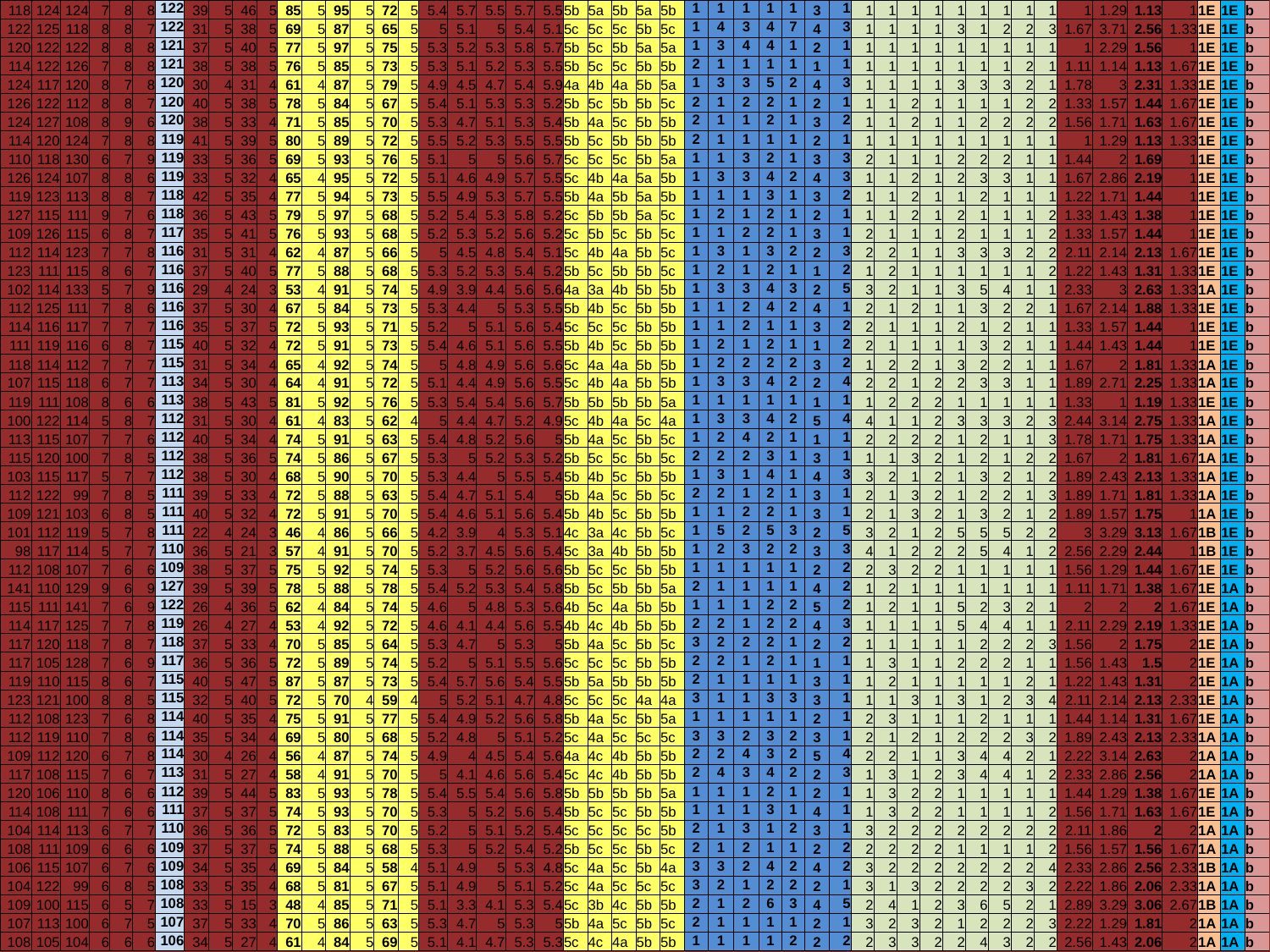

| 118 | 124 | 124 | 7 | 8 | 8 | 122 | 39 | 5 | 46 | 5 | 85 | 5 | 95 | 5 | 72 | 5 | 5.4 | 5.7 | 5.5 | 5.7 | 5.5 | 5b | 5a | 5b | 5a | 5b | 1 | 1 | 1 | 1 | 1 | 3 | 1 | 1 | 1 | 1 | 1 | 1 | 1 | 1 | 1 | 1 | 1 | 1.29 | 1.13 | 1 | 1E | 1E | b |
| --- | --- | --- | --- | --- | --- | --- | --- | --- | --- | --- | --- | --- | --- | --- | --- | --- | --- | --- | --- | --- | --- | --- | --- | --- | --- | --- | --- | --- | --- | --- | --- | --- | --- | --- | --- | --- | --- | --- | --- | --- | --- | --- | --- | --- | --- | --- | --- | --- | --- |
| 122 | 125 | 118 | 8 | 8 | 7 | 122 | 31 | 5 | 38 | 5 | 69 | 5 | 87 | 5 | 65 | 5 | 5 | 5.1 | 5 | 5.4 | 5.1 | 5c | 5c | 5c | 5b | 5c | 1 | 4 | 3 | 4 | 7 | 4 | 3 | 1 | 1 | 1 | 1 | 3 | 1 | 2 | 2 | 3 | 1.67 | 3.71 | 2.56 | 1.33 | 1E | 1E | b |
| 120 | 122 | 122 | 8 | 8 | 8 | 121 | 37 | 5 | 40 | 5 | 77 | 5 | 97 | 5 | 75 | 5 | 5.3 | 5.2 | 5.3 | 5.8 | 5.7 | 5b | 5c | 5b | 5a | 5a | 1 | 3 | 4 | 4 | 1 | 2 | 1 | 1 | 1 | 1 | 1 | 1 | 1 | 1 | 1 | 1 | 1 | 2.29 | 1.56 | 1 | 1E | 1E | b |
| 114 | 122 | 126 | 7 | 8 | 8 | 121 | 38 | 5 | 38 | 5 | 76 | 5 | 85 | 5 | 73 | 5 | 5.3 | 5.1 | 5.2 | 5.3 | 5.5 | 5b | 5c | 5c | 5b | 5b | 2 | 1 | 1 | 1 | 1 | 1 | 1 | 1 | 1 | 1 | 1 | 1 | 1 | 1 | 2 | 1 | 1.11 | 1.14 | 1.13 | 1.67 | 1E | 1E | b |
| 124 | 117 | 120 | 8 | 7 | 8 | 120 | 30 | 4 | 31 | 4 | 61 | 4 | 87 | 5 | 79 | 5 | 4.9 | 4.5 | 4.7 | 5.4 | 5.9 | 4a | 4b | 4a | 5b | 5a | 1 | 3 | 3 | 5 | 2 | 4 | 3 | 1 | 1 | 1 | 1 | 3 | 3 | 3 | 2 | 1 | 1.78 | 3 | 2.31 | 1.33 | 1E | 1E | b |
| 126 | 122 | 112 | 8 | 8 | 7 | 120 | 40 | 5 | 38 | 5 | 78 | 5 | 84 | 5 | 67 | 5 | 5.4 | 5.1 | 5.3 | 5.3 | 5.2 | 5b | 5c | 5b | 5b | 5c | 2 | 1 | 2 | 2 | 1 | 2 | 1 | 1 | 1 | 2 | 1 | 1 | 1 | 1 | 2 | 2 | 1.33 | 1.57 | 1.44 | 1.67 | 1E | 1E | b |
| 124 | 127 | 108 | 8 | 9 | 6 | 120 | 38 | 5 | 33 | 4 | 71 | 5 | 85 | 5 | 70 | 5 | 5.3 | 4.7 | 5.1 | 5.3 | 5.4 | 5b | 4a | 5c | 5b | 5b | 2 | 1 | 1 | 2 | 1 | 3 | 2 | 1 | 1 | 2 | 1 | 1 | 2 | 2 | 2 | 2 | 1.56 | 1.71 | 1.63 | 1.67 | 1E | 1E | b |
| 114 | 120 | 124 | 7 | 8 | 8 | 119 | 41 | 5 | 39 | 5 | 80 | 5 | 89 | 5 | 72 | 5 | 5.5 | 5.2 | 5.3 | 5.5 | 5.5 | 5b | 5c | 5b | 5b | 5b | 2 | 1 | 1 | 1 | 1 | 2 | 1 | 1 | 1 | 1 | 1 | 1 | 1 | 1 | 1 | 1 | 1 | 1.29 | 1.13 | 1.33 | 1E | 1E | b |
| 110 | 118 | 130 | 6 | 7 | 9 | 119 | 33 | 5 | 36 | 5 | 69 | 5 | 93 | 5 | 76 | 5 | 5.1 | 5 | 5 | 5.6 | 5.7 | 5c | 5c | 5c | 5b | 5a | 1 | 1 | 3 | 2 | 1 | 3 | 3 | 2 | 1 | 1 | 1 | 2 | 2 | 2 | 1 | 1 | 1.44 | 2 | 1.69 | 1 | 1E | 1E | b |
| 126 | 124 | 107 | 8 | 8 | 6 | 119 | 33 | 5 | 32 | 4 | 65 | 4 | 95 | 5 | 72 | 5 | 5.1 | 4.6 | 4.9 | 5.7 | 5.5 | 5c | 4b | 4a | 5a | 5b | 1 | 3 | 3 | 4 | 2 | 4 | 3 | 1 | 1 | 2 | 1 | 2 | 3 | 3 | 1 | 1 | 1.67 | 2.86 | 2.19 | 1 | 1E | 1E | b |
| 119 | 123 | 113 | 8 | 8 | 7 | 118 | 42 | 5 | 35 | 4 | 77 | 5 | 94 | 5 | 73 | 5 | 5.5 | 4.9 | 5.3 | 5.7 | 5.5 | 5b | 4a | 5b | 5a | 5b | 1 | 1 | 1 | 3 | 1 | 3 | 2 | 1 | 1 | 2 | 1 | 1 | 2 | 1 | 1 | 1 | 1.22 | 1.71 | 1.44 | 1 | 1E | 1E | b |
| 127 | 115 | 111 | 9 | 7 | 6 | 118 | 36 | 5 | 43 | 5 | 79 | 5 | 97 | 5 | 68 | 5 | 5.2 | 5.4 | 5.3 | 5.8 | 5.2 | 5c | 5b | 5b | 5a | 5c | 1 | 2 | 1 | 2 | 1 | 2 | 1 | 1 | 1 | 2 | 1 | 2 | 1 | 1 | 1 | 2 | 1.33 | 1.43 | 1.38 | 1 | 1E | 1E | b |
| 109 | 126 | 115 | 6 | 8 | 7 | 117 | 35 | 5 | 41 | 5 | 76 | 5 | 93 | 5 | 68 | 5 | 5.2 | 5.3 | 5.2 | 5.6 | 5.2 | 5c | 5b | 5c | 5b | 5c | 1 | 1 | 2 | 2 | 1 | 3 | 1 | 2 | 1 | 1 | 1 | 2 | 1 | 1 | 1 | 2 | 1.33 | 1.57 | 1.44 | 1 | 1E | 1E | b |
| 112 | 114 | 123 | 7 | 7 | 8 | 116 | 31 | 5 | 31 | 4 | 62 | 4 | 87 | 5 | 66 | 5 | 5 | 4.5 | 4.8 | 5.4 | 5.1 | 5c | 4b | 4a | 5b | 5c | 1 | 3 | 1 | 3 | 2 | 2 | 3 | 2 | 2 | 1 | 1 | 3 | 3 | 3 | 2 | 2 | 2.11 | 2.14 | 2.13 | 1.67 | 1E | 1E | b |
| 123 | 111 | 115 | 8 | 6 | 7 | 116 | 37 | 5 | 40 | 5 | 77 | 5 | 88 | 5 | 68 | 5 | 5.3 | 5.2 | 5.3 | 5.4 | 5.2 | 5b | 5c | 5b | 5b | 5c | 1 | 2 | 1 | 2 | 1 | 1 | 2 | 1 | 2 | 1 | 1 | 1 | 1 | 1 | 1 | 2 | 1.22 | 1.43 | 1.31 | 1.33 | 1E | 1E | b |
| 102 | 114 | 133 | 5 | 7 | 9 | 116 | 29 | 4 | 24 | 3 | 53 | 4 | 91 | 5 | 74 | 5 | 4.9 | 3.9 | 4.4 | 5.6 | 5.6 | 4a | 3a | 4b | 5b | 5b | 1 | 3 | 3 | 4 | 3 | 2 | 5 | 3 | 2 | 1 | 1 | 3 | 5 | 4 | 1 | 1 | 2.33 | 3 | 2.63 | 1.33 | 1A | 1E | b |
| 112 | 125 | 111 | 7 | 8 | 6 | 116 | 37 | 5 | 30 | 4 | 67 | 5 | 84 | 5 | 73 | 5 | 5.3 | 4.4 | 5 | 5.3 | 5.5 | 5b | 4b | 5c | 5b | 5b | 1 | 1 | 2 | 4 | 2 | 4 | 1 | 2 | 1 | 2 | 1 | 1 | 3 | 2 | 2 | 1 | 1.67 | 2.14 | 1.88 | 1.33 | 1E | 1E | b |
| 114 | 116 | 117 | 7 | 7 | 7 | 116 | 35 | 5 | 37 | 5 | 72 | 5 | 93 | 5 | 71 | 5 | 5.2 | 5 | 5.1 | 5.6 | 5.4 | 5c | 5c | 5c | 5b | 5b | 1 | 1 | 2 | 1 | 1 | 3 | 2 | 2 | 1 | 1 | 1 | 2 | 1 | 2 | 1 | 1 | 1.33 | 1.57 | 1.44 | 1 | 1E | 1E | b |
| 111 | 119 | 116 | 6 | 8 | 7 | 115 | 40 | 5 | 32 | 4 | 72 | 5 | 91 | 5 | 73 | 5 | 5.4 | 4.6 | 5.1 | 5.6 | 5.5 | 5b | 4b | 5c | 5b | 5b | 1 | 2 | 1 | 2 | 1 | 1 | 2 | 2 | 1 | 1 | 1 | 1 | 3 | 2 | 1 | 1 | 1.44 | 1.43 | 1.44 | 1 | 1E | 1E | b |
| 118 | 114 | 112 | 7 | 7 | 7 | 115 | 31 | 5 | 34 | 4 | 65 | 4 | 92 | 5 | 74 | 5 | 5 | 4.8 | 4.9 | 5.6 | 5.6 | 5c | 4a | 4a | 5b | 5b | 1 | 2 | 2 | 2 | 2 | 3 | 2 | 1 | 2 | 2 | 1 | 3 | 2 | 2 | 1 | 1 | 1.67 | 2 | 1.81 | 1.33 | 1A | 1E | b |
| 107 | 115 | 118 | 6 | 7 | 7 | 113 | 34 | 5 | 30 | 4 | 64 | 4 | 91 | 5 | 72 | 5 | 5.1 | 4.4 | 4.9 | 5.6 | 5.5 | 5c | 4b | 4a | 5b | 5b | 1 | 3 | 3 | 4 | 2 | 2 | 4 | 2 | 2 | 1 | 2 | 2 | 3 | 3 | 1 | 1 | 1.89 | 2.71 | 2.25 | 1.33 | 1A | 1E | b |
| 119 | 111 | 108 | 8 | 6 | 6 | 113 | 38 | 5 | 43 | 5 | 81 | 5 | 92 | 5 | 76 | 5 | 5.3 | 5.4 | 5.4 | 5.6 | 5.7 | 5b | 5b | 5b | 5b | 5a | 1 | 1 | 1 | 1 | 1 | 1 | 1 | 1 | 2 | 2 | 2 | 1 | 1 | 1 | 1 | 1 | 1.33 | 1 | 1.19 | 1.33 | 1E | 1E | b |
| 100 | 122 | 114 | 5 | 8 | 7 | 112 | 31 | 5 | 30 | 4 | 61 | 4 | 83 | 5 | 62 | 4 | 5 | 4.4 | 4.7 | 5.2 | 4.9 | 5c | 4b | 4a | 5c | 4a | 1 | 3 | 3 | 4 | 2 | 5 | 4 | 4 | 1 | 1 | 2 | 3 | 3 | 3 | 2 | 3 | 2.44 | 3.14 | 2.75 | 1.33 | 1A | 1E | b |
| 113 | 115 | 107 | 7 | 7 | 6 | 112 | 40 | 5 | 34 | 4 | 74 | 5 | 91 | 5 | 63 | 5 | 5.4 | 4.8 | 5.2 | 5.6 | 5 | 5b | 4a | 5c | 5b | 5c | 1 | 2 | 4 | 2 | 1 | 1 | 1 | 2 | 2 | 2 | 2 | 1 | 2 | 1 | 1 | 3 | 1.78 | 1.71 | 1.75 | 1.33 | 1A | 1E | b |
| 115 | 120 | 100 | 7 | 8 | 5 | 112 | 38 | 5 | 36 | 5 | 74 | 5 | 86 | 5 | 67 | 5 | 5.3 | 5 | 5.2 | 5.3 | 5.2 | 5b | 5c | 5c | 5b | 5c | 2 | 2 | 2 | 3 | 1 | 3 | 1 | 1 | 1 | 3 | 2 | 1 | 2 | 1 | 2 | 2 | 1.67 | 2 | 1.81 | 1.67 | 1A | 1E | b |
| 103 | 115 | 117 | 5 | 7 | 7 | 112 | 38 | 5 | 30 | 4 | 68 | 5 | 90 | 5 | 70 | 5 | 5.3 | 4.4 | 5 | 5.5 | 5.4 | 5b | 4b | 5c | 5b | 5b | 1 | 3 | 1 | 4 | 1 | 4 | 3 | 3 | 2 | 1 | 2 | 1 | 3 | 2 | 1 | 2 | 1.89 | 2.43 | 2.13 | 1.33 | 1A | 1E | b |
| 112 | 122 | 99 | 7 | 8 | 5 | 111 | 39 | 5 | 33 | 4 | 72 | 5 | 88 | 5 | 63 | 5 | 5.4 | 4.7 | 5.1 | 5.4 | 5 | 5b | 4a | 5c | 5b | 5c | 2 | 2 | 1 | 2 | 1 | 3 | 1 | 2 | 1 | 3 | 2 | 1 | 2 | 2 | 1 | 3 | 1.89 | 1.71 | 1.81 | 1.33 | 1A | 1E | b |
| 109 | 121 | 103 | 6 | 8 | 5 | 111 | 40 | 5 | 32 | 4 | 72 | 5 | 91 | 5 | 70 | 5 | 5.4 | 4.6 | 5.1 | 5.6 | 5.4 | 5b | 4b | 5c | 5b | 5b | 1 | 1 | 2 | 2 | 1 | 3 | 1 | 2 | 1 | 3 | 2 | 1 | 3 | 2 | 1 | 2 | 1.89 | 1.57 | 1.75 | 1 | 1A | 1E | b |
| 101 | 112 | 119 | 5 | 7 | 8 | 111 | 22 | 4 | 24 | 3 | 46 | 4 | 86 | 5 | 66 | 5 | 4.2 | 3.9 | 4 | 5.3 | 5.1 | 4c | 3a | 4c | 5b | 5c | 1 | 5 | 2 | 5 | 3 | 2 | 5 | 3 | 2 | 1 | 2 | 5 | 5 | 5 | 2 | 2 | 3 | 3.29 | 3.13 | 1.67 | 1B | 1E | b |
| 98 | 117 | 114 | 5 | 7 | 7 | 110 | 36 | 5 | 21 | 3 | 57 | 4 | 91 | 5 | 70 | 5 | 5.2 | 3.7 | 4.5 | 5.6 | 5.4 | 5c | 3a | 4b | 5b | 5b | 1 | 2 | 3 | 2 | 2 | 3 | 3 | 4 | 1 | 2 | 2 | 2 | 5 | 4 | 1 | 2 | 2.56 | 2.29 | 2.44 | 1 | 1B | 1E | b |
| 112 | 108 | 107 | 7 | 6 | 6 | 109 | 38 | 5 | 37 | 5 | 75 | 5 | 92 | 5 | 74 | 5 | 5.3 | 5 | 5.2 | 5.6 | 5.6 | 5b | 5c | 5c | 5b | 5b | 1 | 1 | 1 | 1 | 1 | 2 | 2 | 2 | 3 | 2 | 2 | 1 | 1 | 1 | 1 | 1 | 1.56 | 1.29 | 1.44 | 1.67 | 1E | 1E | b |
| 141 | 110 | 129 | 9 | 6 | 9 | 127 | 39 | 5 | 39 | 5 | 78 | 5 | 88 | 5 | 78 | 5 | 5.4 | 5.2 | 5.3 | 5.4 | 5.8 | 5b | 5c | 5b | 5b | 5a | 2 | 1 | 1 | 1 | 1 | 4 | 2 | 1 | 2 | 1 | 1 | 1 | 1 | 1 | 1 | 1 | 1.11 | 1.71 | 1.38 | 1.67 | 1E | 1A | b |
| 115 | 111 | 141 | 7 | 6 | 9 | 122 | 26 | 4 | 36 | 5 | 62 | 4 | 84 | 5 | 74 | 5 | 4.6 | 5 | 4.8 | 5.3 | 5.6 | 4b | 5c | 4a | 5b | 5b | 1 | 1 | 1 | 2 | 2 | 5 | 2 | 1 | 2 | 1 | 1 | 5 | 2 | 3 | 2 | 1 | 2 | 2 | 2 | 1.67 | 1E | 1A | b |
| 114 | 117 | 125 | 7 | 7 | 8 | 119 | 26 | 4 | 27 | 4 | 53 | 4 | 92 | 5 | 72 | 5 | 4.6 | 4.1 | 4.4 | 5.6 | 5.5 | 4b | 4c | 4b | 5b | 5b | 2 | 2 | 1 | 2 | 2 | 4 | 3 | 1 | 1 | 1 | 1 | 5 | 4 | 4 | 1 | 1 | 2.11 | 2.29 | 2.19 | 1.33 | 1E | 1A | b |
| 117 | 120 | 118 | 7 | 8 | 7 | 118 | 37 | 5 | 33 | 4 | 70 | 5 | 85 | 5 | 64 | 5 | 5.3 | 4.7 | 5 | 5.3 | 5 | 5b | 4a | 5c | 5b | 5c | 3 | 2 | 2 | 2 | 1 | 2 | 2 | 1 | 1 | 1 | 1 | 1 | 2 | 2 | 2 | 3 | 1.56 | 2 | 1.75 | 2 | 1E | 1A | b |
| 117 | 105 | 128 | 7 | 6 | 9 | 117 | 36 | 5 | 36 | 5 | 72 | 5 | 89 | 5 | 74 | 5 | 5.2 | 5 | 5.1 | 5.5 | 5.6 | 5c | 5c | 5c | 5b | 5b | 2 | 2 | 1 | 2 | 1 | 1 | 1 | 1 | 3 | 1 | 1 | 2 | 2 | 2 | 1 | 1 | 1.56 | 1.43 | 1.5 | 2 | 1E | 1A | b |
| 119 | 110 | 115 | 8 | 6 | 7 | 115 | 40 | 5 | 47 | 5 | 87 | 5 | 87 | 5 | 73 | 5 | 5.4 | 5.7 | 5.6 | 5.4 | 5.5 | 5b | 5a | 5b | 5b | 5b | 2 | 1 | 1 | 1 | 1 | 3 | 1 | 1 | 2 | 1 | 1 | 1 | 1 | 1 | 2 | 1 | 1.22 | 1.43 | 1.31 | 2 | 1E | 1A | b |
| 123 | 121 | 100 | 8 | 8 | 5 | 115 | 32 | 5 | 40 | 5 | 72 | 5 | 70 | 4 | 59 | 4 | 5 | 5.2 | 5.1 | 4.7 | 4.8 | 5c | 5c | 5c | 4a | 4a | 3 | 1 | 1 | 3 | 3 | 3 | 1 | 1 | 1 | 3 | 1 | 3 | 1 | 2 | 3 | 4 | 2.11 | 2.14 | 2.13 | 2.33 | 1E | 1A | b |
| 112 | 108 | 123 | 7 | 6 | 8 | 114 | 40 | 5 | 35 | 4 | 75 | 5 | 91 | 5 | 77 | 5 | 5.4 | 4.9 | 5.2 | 5.6 | 5.8 | 5b | 4a | 5c | 5b | 5a | 1 | 1 | 1 | 1 | 1 | 2 | 1 | 2 | 3 | 1 | 1 | 1 | 2 | 1 | 1 | 1 | 1.44 | 1.14 | 1.31 | 1.67 | 1E | 1A | b |
| 112 | 119 | 110 | 7 | 8 | 6 | 114 | 35 | 5 | 34 | 4 | 69 | 5 | 80 | 5 | 68 | 5 | 5.2 | 4.8 | 5 | 5.1 | 5.2 | 5c | 4a | 5c | 5c | 5c | 3 | 3 | 2 | 3 | 2 | 3 | 1 | 2 | 1 | 2 | 1 | 2 | 2 | 2 | 3 | 2 | 1.89 | 2.43 | 2.13 | 2.33 | 1A | 1A | b |
| 109 | 112 | 120 | 6 | 7 | 8 | 114 | 30 | 4 | 26 | 4 | 56 | 4 | 87 | 5 | 74 | 5 | 4.9 | 4 | 4.5 | 5.4 | 5.6 | 4a | 4c | 4b | 5b | 5b | 2 | 2 | 4 | 3 | 2 | 5 | 4 | 2 | 2 | 1 | 1 | 3 | 4 | 4 | 2 | 1 | 2.22 | 3.14 | 2.63 | 2 | 1A | 1A | b |
| 117 | 108 | 115 | 7 | 6 | 7 | 113 | 31 | 5 | 27 | 4 | 58 | 4 | 91 | 5 | 70 | 5 | 5 | 4.1 | 4.6 | 5.6 | 5.4 | 5c | 4c | 4b | 5b | 5b | 2 | 4 | 3 | 4 | 2 | 2 | 3 | 1 | 3 | 1 | 2 | 3 | 4 | 4 | 1 | 2 | 2.33 | 2.86 | 2.56 | 2 | 1A | 1A | b |
| 120 | 106 | 110 | 8 | 6 | 6 | 112 | 39 | 5 | 44 | 5 | 83 | 5 | 93 | 5 | 78 | 5 | 5.4 | 5.5 | 5.4 | 5.6 | 5.8 | 5b | 5b | 5b | 5b | 5a | 1 | 1 | 1 | 2 | 1 | 2 | 1 | 1 | 3 | 2 | 2 | 1 | 1 | 1 | 1 | 1 | 1.44 | 1.29 | 1.38 | 1.67 | 1E | 1A | b |
| 114 | 108 | 111 | 7 | 6 | 6 | 111 | 37 | 5 | 37 | 5 | 74 | 5 | 93 | 5 | 70 | 5 | 5.3 | 5 | 5.2 | 5.6 | 5.4 | 5b | 5c | 5c | 5b | 5b | 1 | 1 | 1 | 3 | 1 | 4 | 1 | 1 | 3 | 2 | 2 | 1 | 1 | 1 | 1 | 2 | 1.56 | 1.71 | 1.63 | 1.67 | 1E | 1A | b |
| 104 | 114 | 113 | 6 | 7 | 7 | 110 | 36 | 5 | 36 | 5 | 72 | 5 | 83 | 5 | 70 | 5 | 5.2 | 5 | 5.1 | 5.2 | 5.4 | 5c | 5c | 5c | 5c | 5b | 2 | 1 | 3 | 1 | 2 | 3 | 1 | 3 | 2 | 2 | 2 | 2 | 2 | 2 | 2 | 2 | 2.11 | 1.86 | 2 | 2 | 1A | 1A | b |
| 108 | 111 | 109 | 6 | 6 | 6 | 109 | 37 | 5 | 37 | 5 | 74 | 5 | 88 | 5 | 68 | 5 | 5.3 | 5 | 5.2 | 5.4 | 5.2 | 5b | 5c | 5c | 5b | 5c | 2 | 1 | 2 | 1 | 1 | 2 | 2 | 2 | 2 | 2 | 2 | 1 | 1 | 1 | 1 | 2 | 1.56 | 1.57 | 1.56 | 1.67 | 1A | 1A | b |
| 106 | 115 | 107 | 6 | 7 | 6 | 109 | 34 | 5 | 35 | 4 | 69 | 5 | 84 | 5 | 58 | 4 | 5.1 | 4.9 | 5 | 5.3 | 4.8 | 5c | 4a | 5c | 5b | 4a | 3 | 3 | 2 | 4 | 2 | 4 | 2 | 3 | 2 | 2 | 2 | 2 | 2 | 2 | 2 | 4 | 2.33 | 2.86 | 2.56 | 2.33 | 1B | 1A | b |
| 104 | 122 | 99 | 6 | 8 | 5 | 108 | 33 | 5 | 35 | 4 | 68 | 5 | 81 | 5 | 67 | 5 | 5.1 | 4.9 | 5 | 5.1 | 5.2 | 5c | 4a | 5c | 5c | 5c | 3 | 2 | 1 | 2 | 2 | 2 | 1 | 3 | 1 | 3 | 2 | 2 | 2 | 2 | 3 | 2 | 2.22 | 1.86 | 2.06 | 2.33 | 1A | 1A | b |
| 109 | 100 | 115 | 6 | 5 | 7 | 108 | 33 | 5 | 15 | 3 | 48 | 4 | 85 | 5 | 71 | 5 | 5.1 | 3.3 | 4.1 | 5.3 | 5.4 | 5c | 3b | 4c | 5b | 5b | 2 | 1 | 2 | 6 | 3 | 4 | 5 | 2 | 4 | 1 | 2 | 3 | 6 | 5 | 2 | 1 | 2.89 | 3.29 | 3.06 | 2.67 | 1B | 1A | b |
| 107 | 113 | 100 | 6 | 7 | 5 | 107 | 37 | 5 | 33 | 4 | 70 | 5 | 86 | 5 | 63 | 5 | 5.3 | 4.7 | 5 | 5.3 | 5 | 5b | 4a | 5c | 5b | 5c | 2 | 1 | 1 | 1 | 1 | 2 | 1 | 3 | 2 | 3 | 2 | 1 | 2 | 2 | 2 | 3 | 2.22 | 1.29 | 1.81 | 2 | 1A | 1A | b |
| 108 | 105 | 104 | 6 | 6 | 6 | 106 | 34 | 5 | 27 | 4 | 61 | 4 | 84 | 5 | 69 | 5 | 5.1 | 4.1 | 4.7 | 5.3 | 5.3 | 5c | 4c | 4a | 5b | 5b | 1 | 1 | 1 | 1 | 2 | 2 | 2 | 2 | 3 | 3 | 2 | 2 | 4 | 3 | 2 | 2 | 2.56 | 1.43 | 2.06 | 2 | 1A | 1A | b |